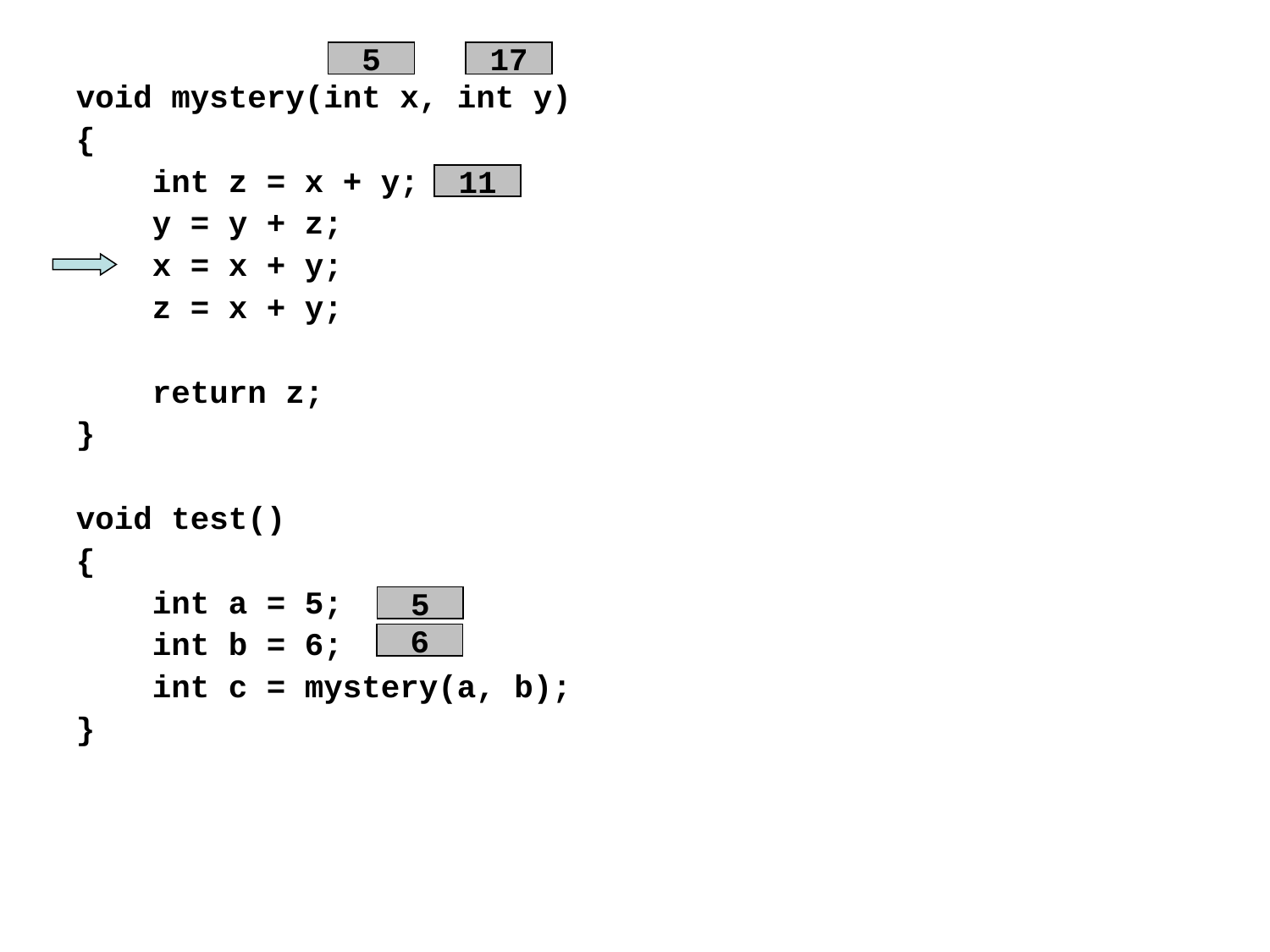

5
17
void mystery(int x, int y)
{
    int z = x + y;
    y = y + z;
    x = x + y;
    z = x + y;

    return z;
}

void test()
{
    int a = 5;
    int b = 6;
    int c = mystery(a, b);
}
11

5
6